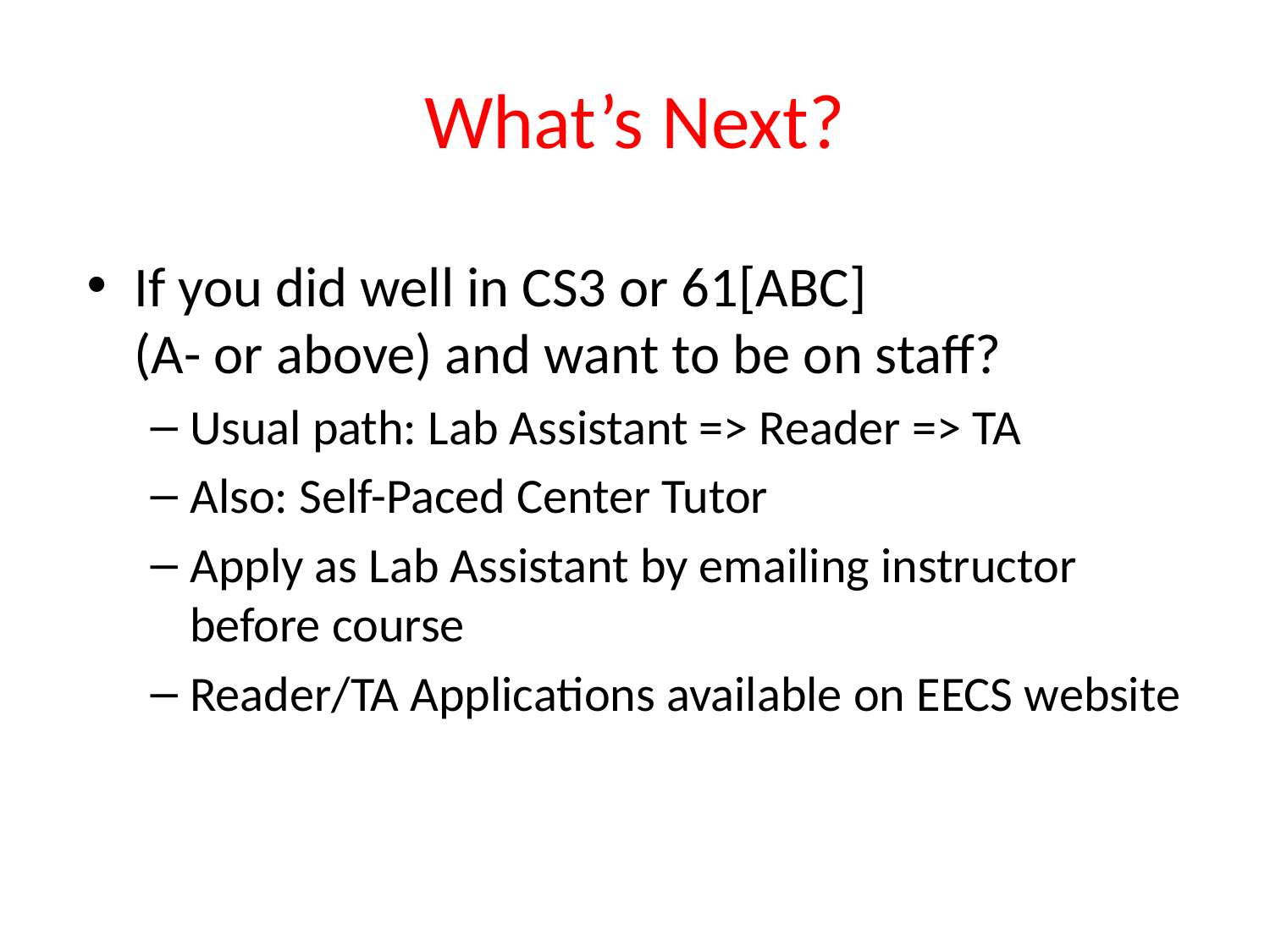

# What’s Next?

If you did well in CS3 or 61[ABC]
(A- or above) and want to be on staff?
Usual path: Lab Assistant => Reader => TA
Also: Self-Paced Center Tutor
Apply as Lab Assistant by emailing instructor before course
Reader/TA Applications available on EECS website